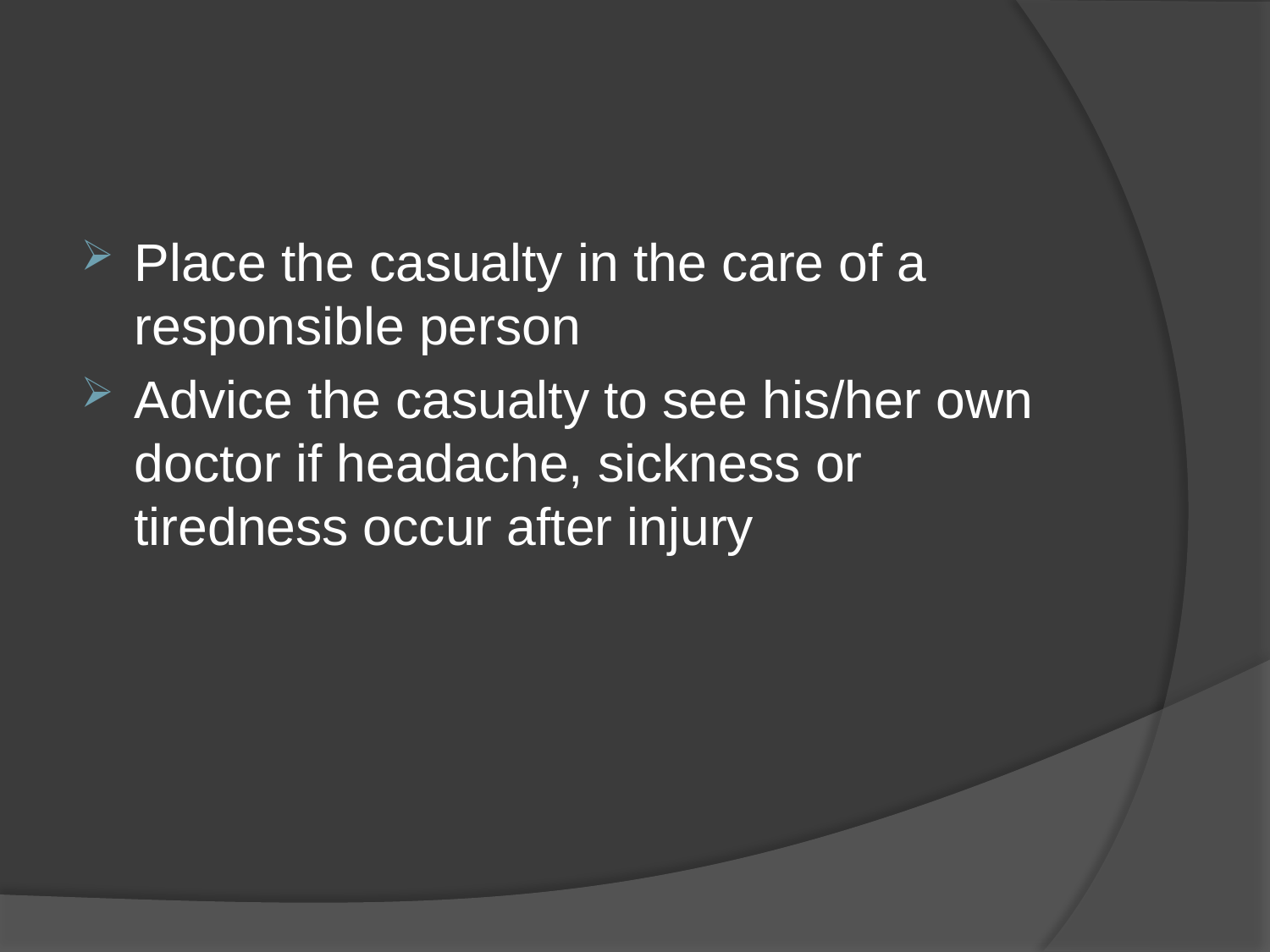

#
Place the casualty in the care of a responsible person
Advice the casualty to see his/her own doctor if headache, sickness or tiredness occur after injury